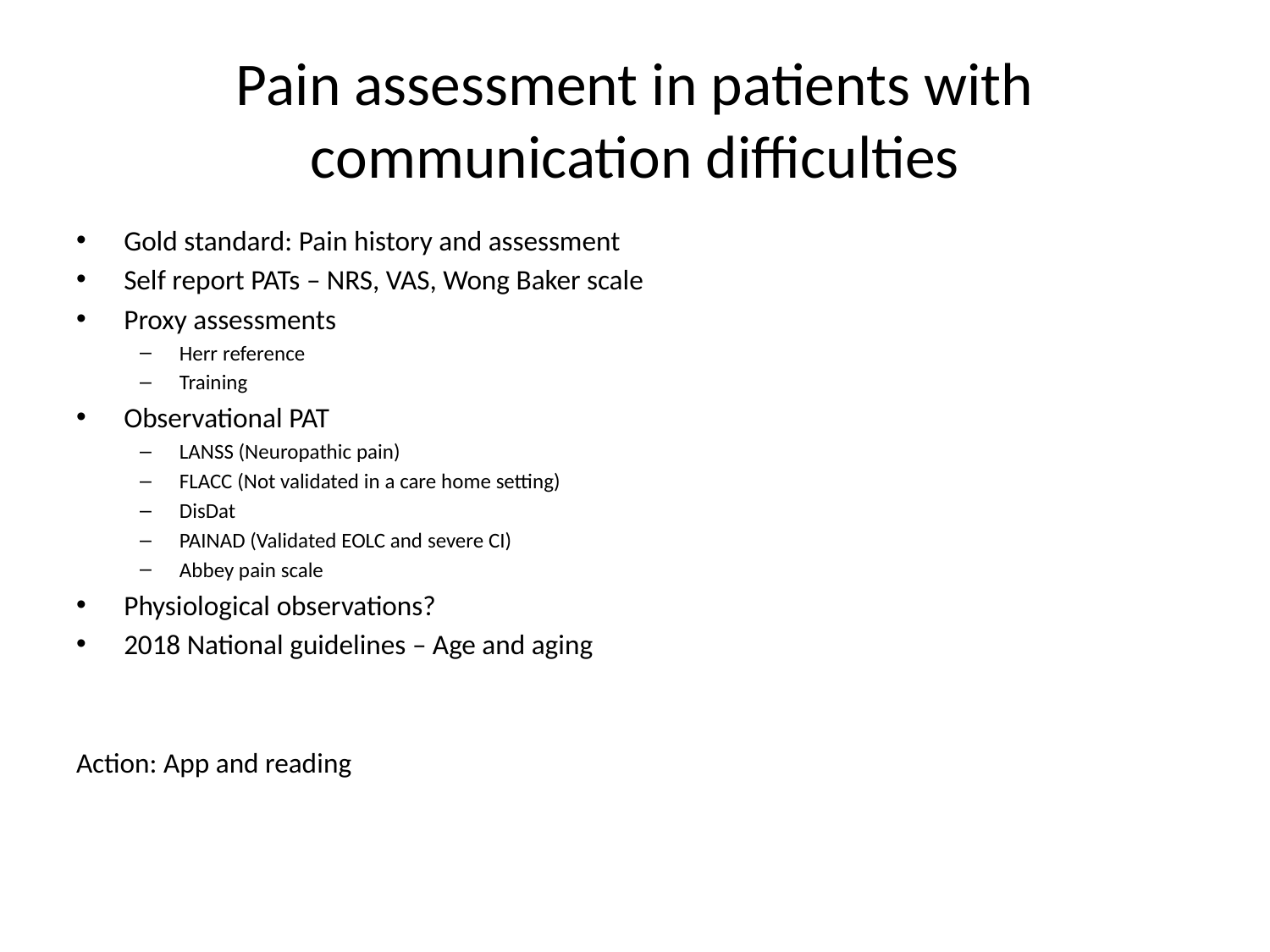

# Pain assessment in patients with communication difficulties
Gold standard: Pain history and assessment
Self report PATs – NRS, VAS, Wong Baker scale
Proxy assessments
Herr reference
Training
Observational PAT
LANSS (Neuropathic pain)
FLACC (Not validated in a care home setting)
DisDat
PAINAD (Validated EOLC and severe CI)
Abbey pain scale
Physiological observations?
2018 National guidelines – Age and aging

Action: App and reading